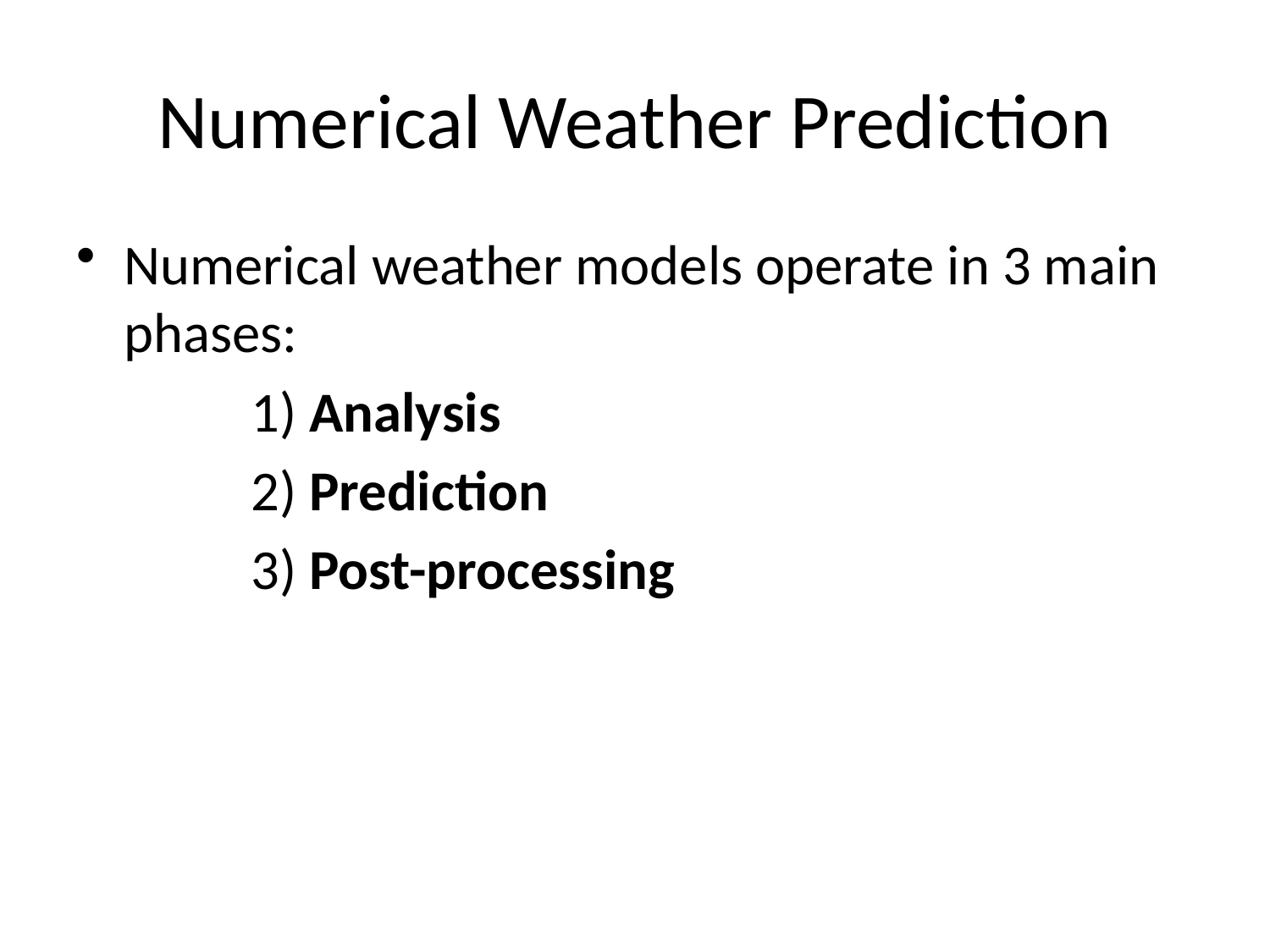

# Numerical Weather Prediction
Numerical weather models operate in 3 main phases:
		1) Analysis
		2) Prediction
		3) Post-processing